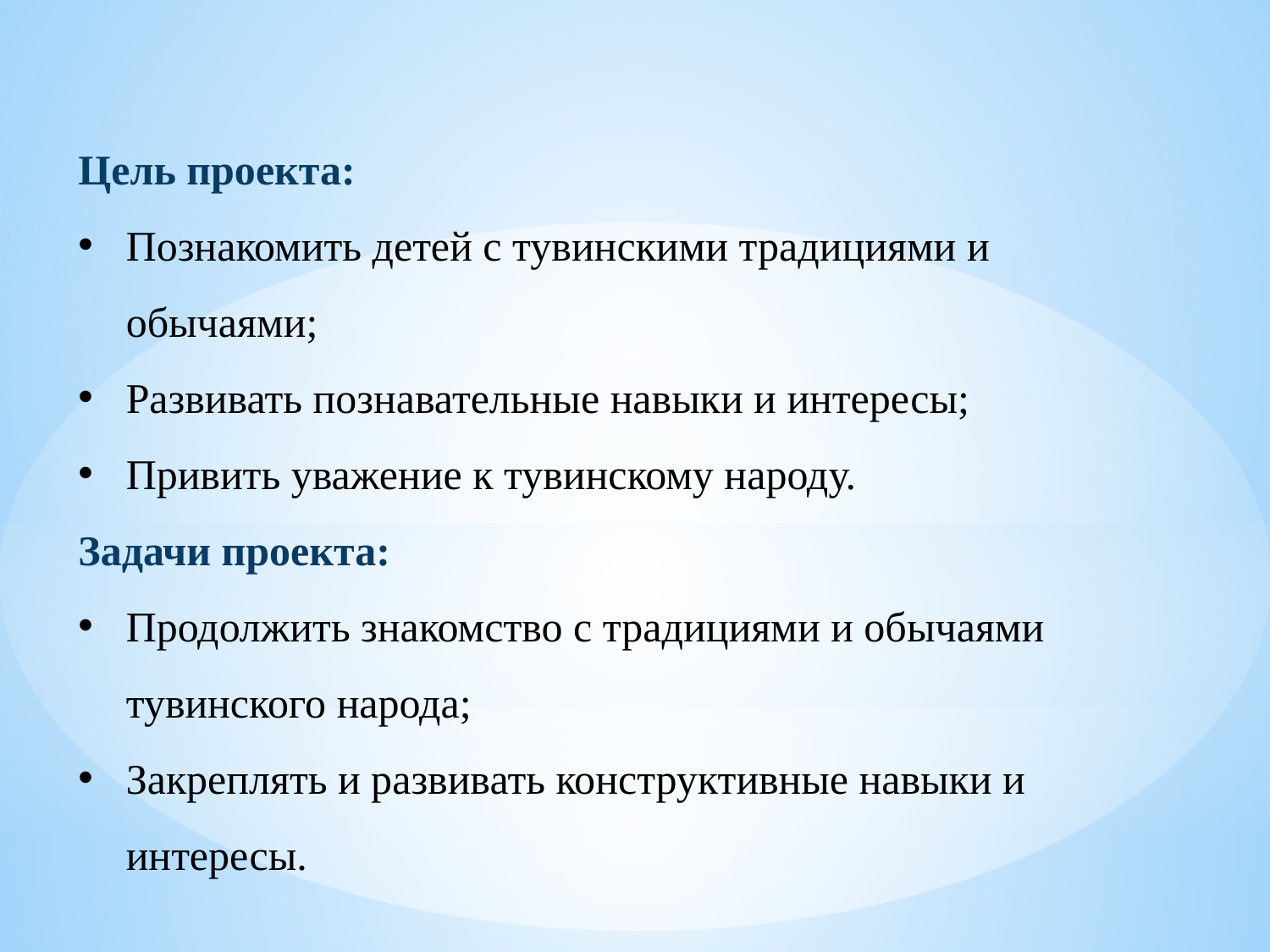

Цель проекта:
Познакомить детей с тувинскими традициями и обычаями;
Развивать познавательные навыки и интересы;
Привить уважение к тувинскому народу.
Задачи проекта:
Продолжить знакомство с традициями и обычаями тувинского народа;
Закреплять и развивать конструктивные навыки и интересы.